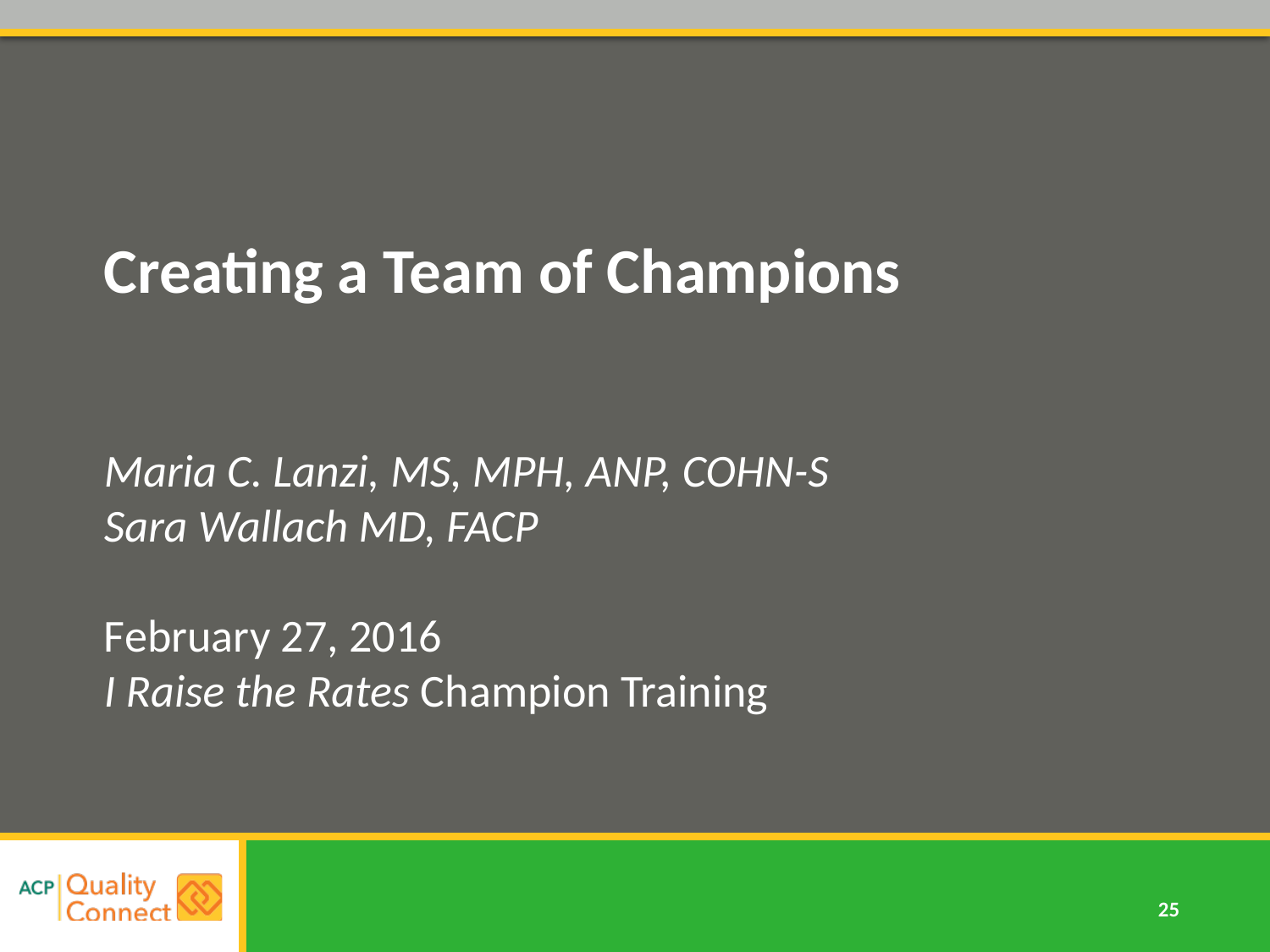

# Creating a Team of Champions Maria C. Lanzi, MS, MPH, ANP, COHN-S Sara Wallach MD, FACP February 27, 2016 I Raise the Rates Champion Training